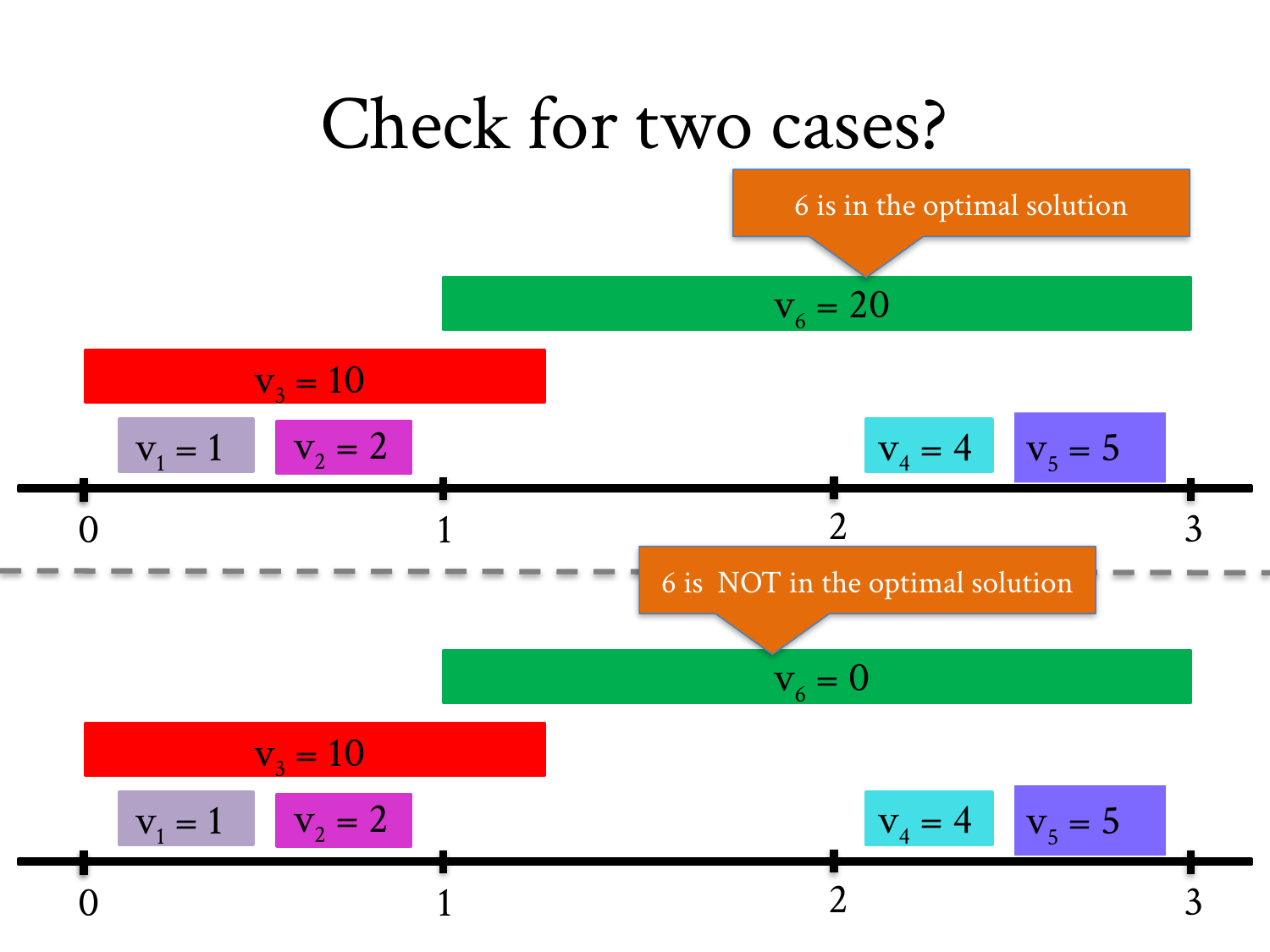

# Check for two cases?
6 is in the optimal solution
v6 = 20

v3 = 10

v2 = 2

v4 = 4

v1 = 1

v5 = 5

2
3
1
0
6 is  NOT in the optimal solution
v6 = 0

v3 = 10

v2 = 2

v4 = 4

v1 = 1

v5 = 5

2
3
1
0